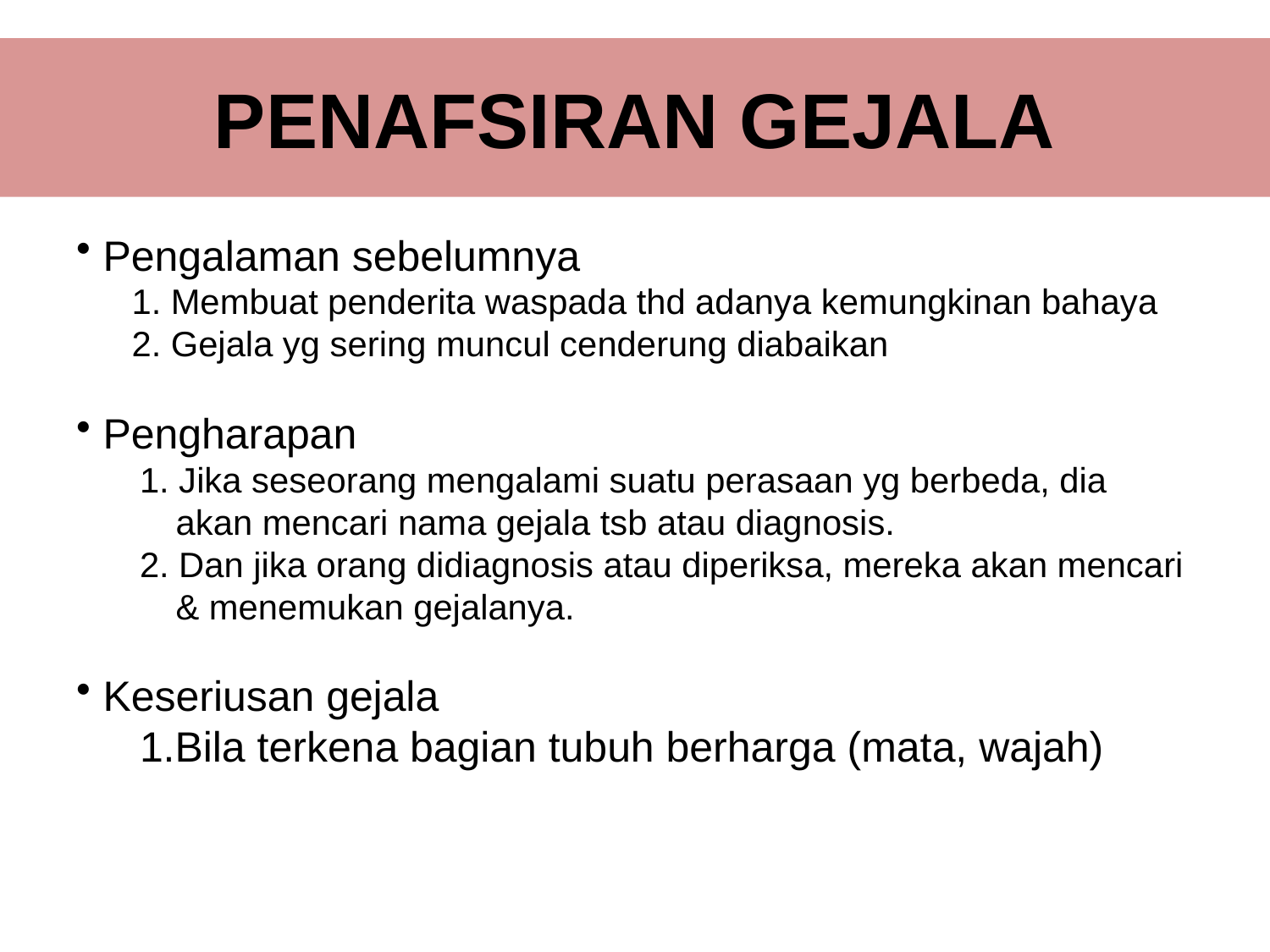

# PENAFSIRAN GEJALA
 Pengalaman sebelumnya
1. Membuat penderita waspada thd adanya kemungkinan bahaya
2. Gejala yg sering muncul cenderung diabaikan

 Pengharapan
1. Jika seseorang mengalami suatu perasaan yg berbeda, dia akan mencari nama gejala tsb atau diagnosis.
2. Dan jika orang didiagnosis atau diperiksa, mereka akan mencari & menemukan gejalanya.

 Keseriusan gejala
Bila terkena bagian tubuh berharga (mata, wajah)